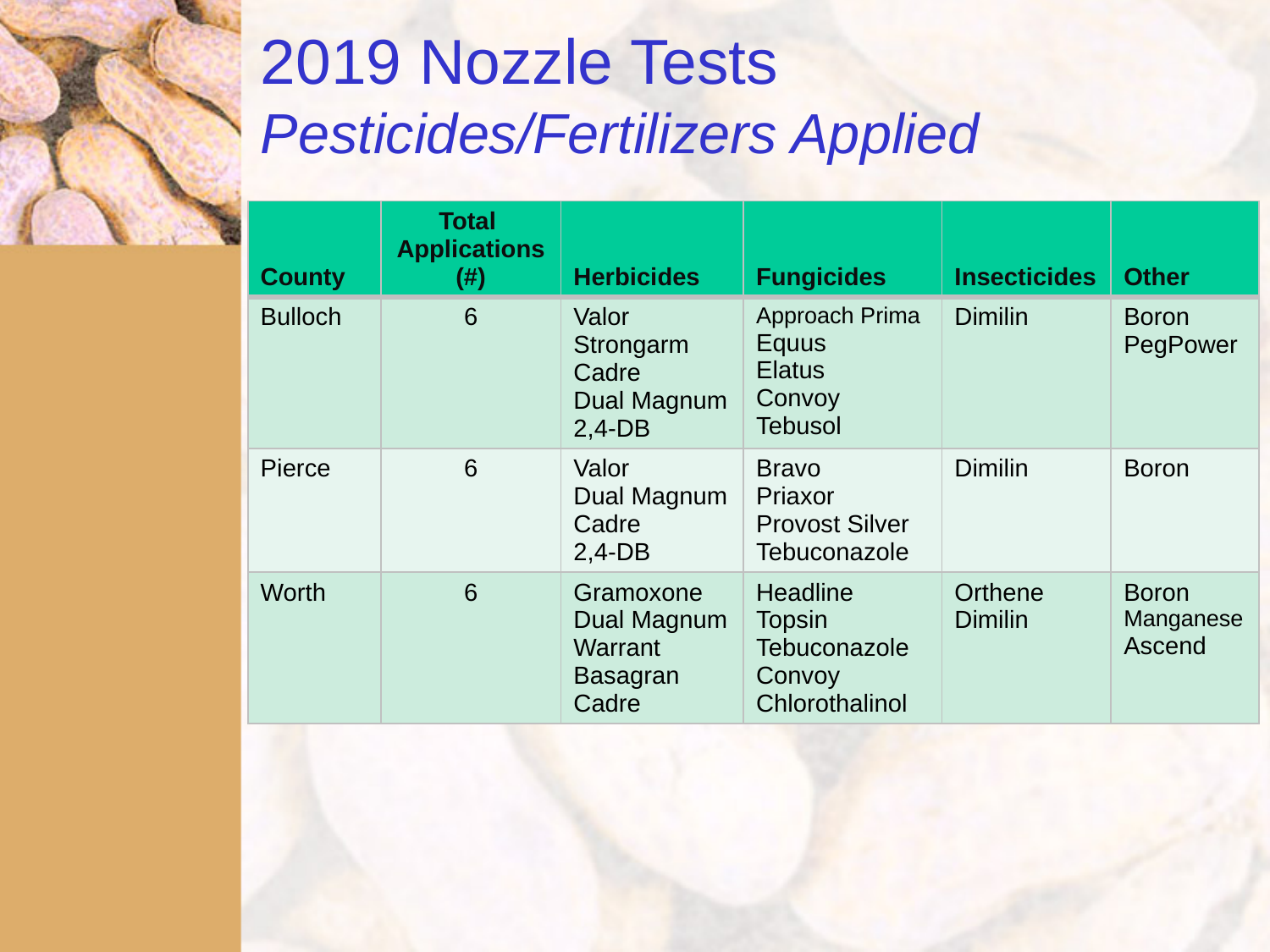

# 2019 Nozzle Tests Pesticides/Fertilizers Applied
| County | Total Applications (#) | Herbicides | Fungicides | Insecticides | Other |
| --- | --- | --- | --- | --- | --- |
| Bulloch | 6 | Valor Strongarm Cadre Dual Magnum 2,4-DB | Approach Prima Equus Elatus Convoy Tebusol | Dimilin | Boron PegPower |
| Pierce | 6 | Valor Dual Magnum Cadre 2,4-DB | Bravo Priaxor Provost Silver Tebuconazole | Dimilin | Boron |
| Worth | 6 | Gramoxone Dual Magnum Warrant Basagran Cadre | Headline Topsin Tebuconazole Convoy Chlorothalinol | Orthene Dimilin | Boron Manganese Ascend |